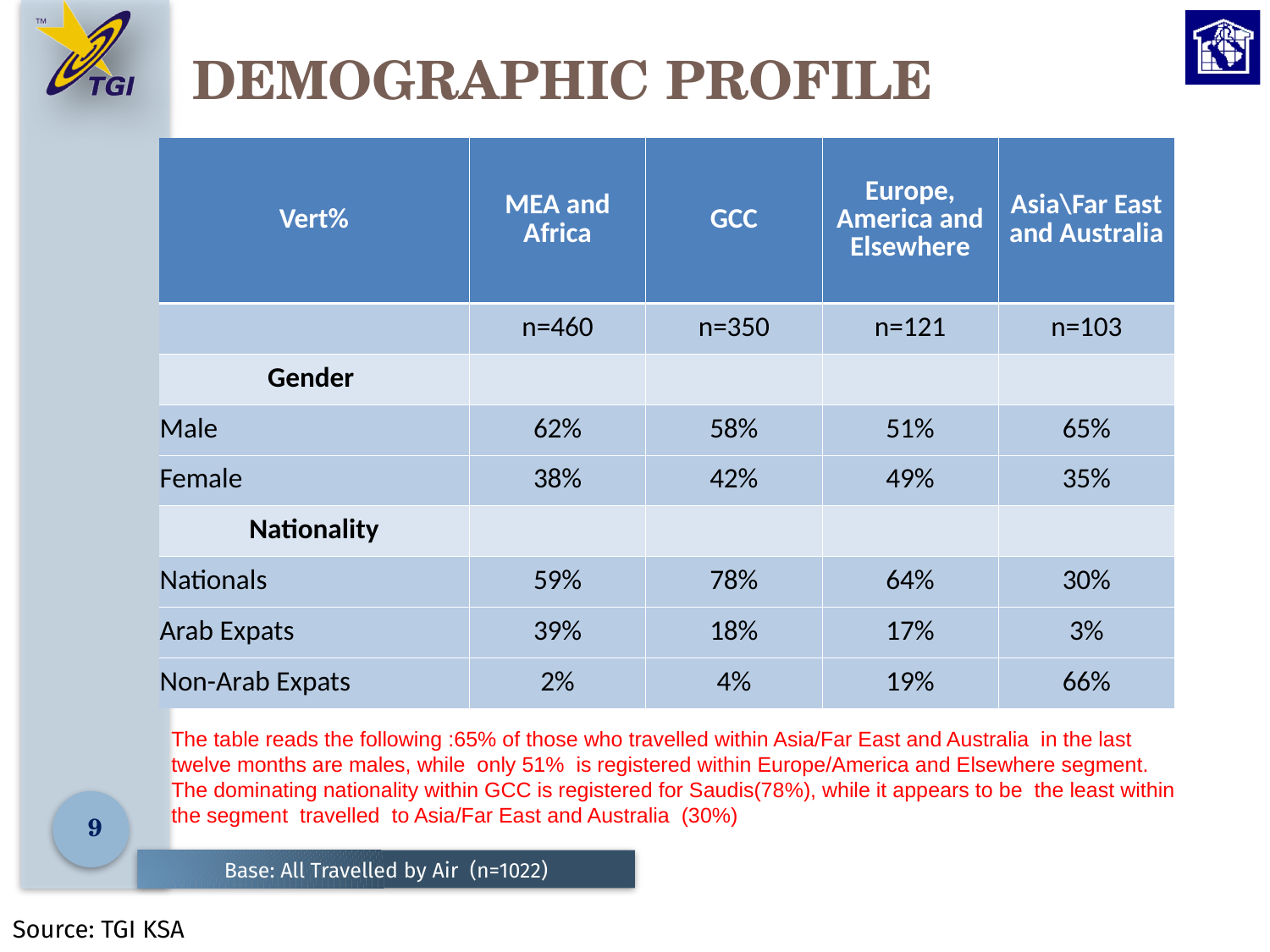

# Demographic Profile
| Vert% | MEA and Africa | GCC | Europe, America and Elsewhere | Asia\Far East and Australia |
| --- | --- | --- | --- | --- |
|  | n=460 | n=350 | n=121 | n=103 |
| Gender |  |  |  |  |
| Male | 62% | 58% | 51% | 65% |
| Female | 38% | 42% | 49% | 35% |
| Nationality |  |  |  |  |
| Nationals | 59% | 78% | 64% | 30% |
| Arab Expats | 39% | 18% | 17% | 3% |
| Non-Arab Expats | 2% | 4% | 19% | 66% |
The table reads the following :65% of those who travelled within Asia/Far East and Australia  in the last twelve months are males, while  only 51%  is registered within Europe/America and Elsewhere segment.
The dominating nationality within GCC is registered for Saudis(78%), while it appears to be  the least within the segment  travelled  to Asia/Far East and Australia  (30%)
9
Base: All Travelled by Air  (n=1022)
Source: TGI KSA